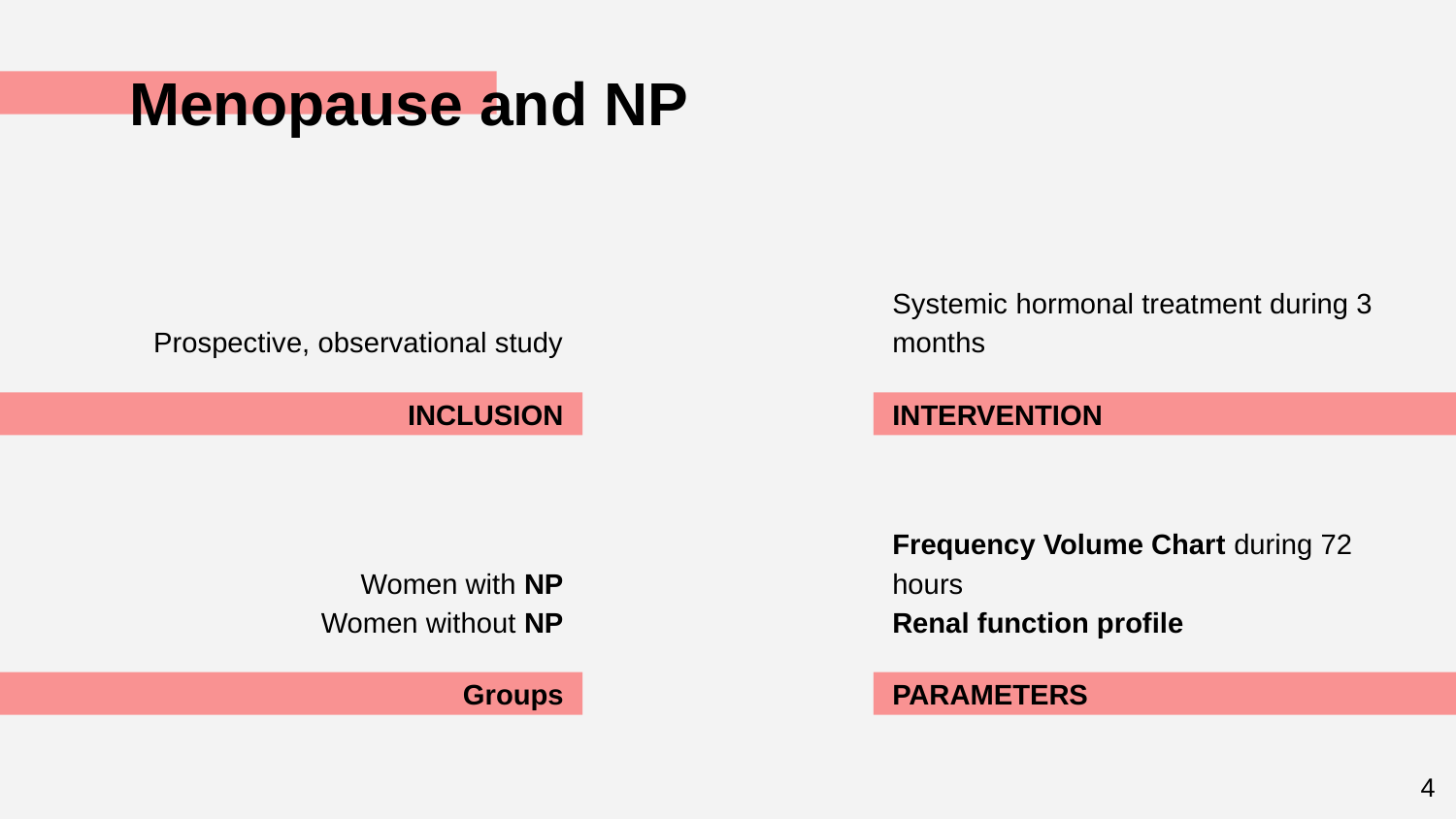

Menopause and NP

Prospective, observational study
Systemic hormonal treatment during 3 months
# INCLUSION
INTERVENTION

Women with NP
Women without NP
Frequency Volume Chart during 72 hours
Renal function profile
Groups
PARAMETERS

4